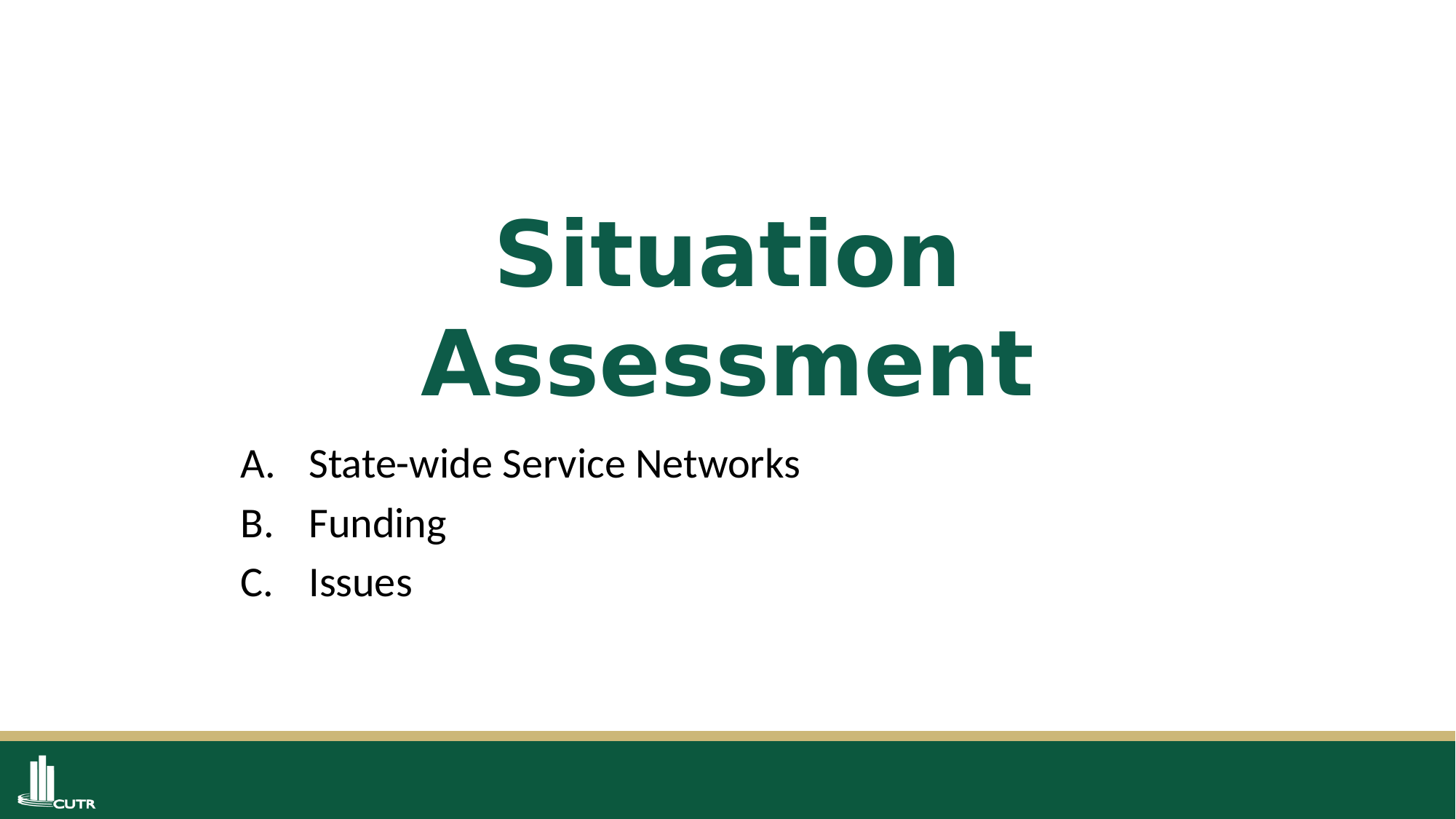

# Situation Assessment
State-wide Service Networks
Funding
Issues